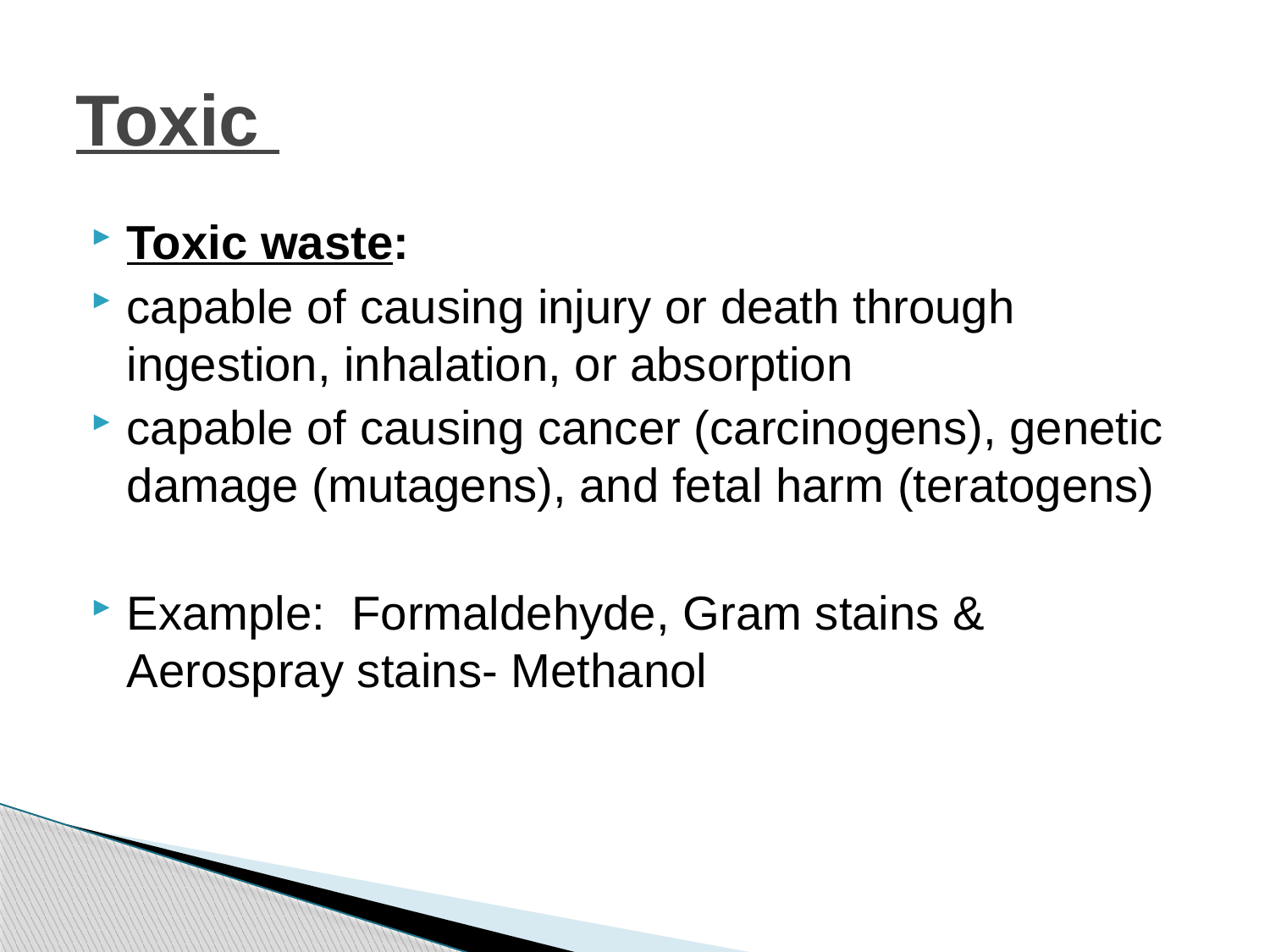

# Toxic
Toxic waste:
capable of causing injury or death through ingestion, inhalation, or absorption
capable of causing cancer (carcinogens), genetic damage (mutagens), and fetal harm (teratogens)

Example:  Formaldehyde, Gram stains & Aerospray stains- Methanol